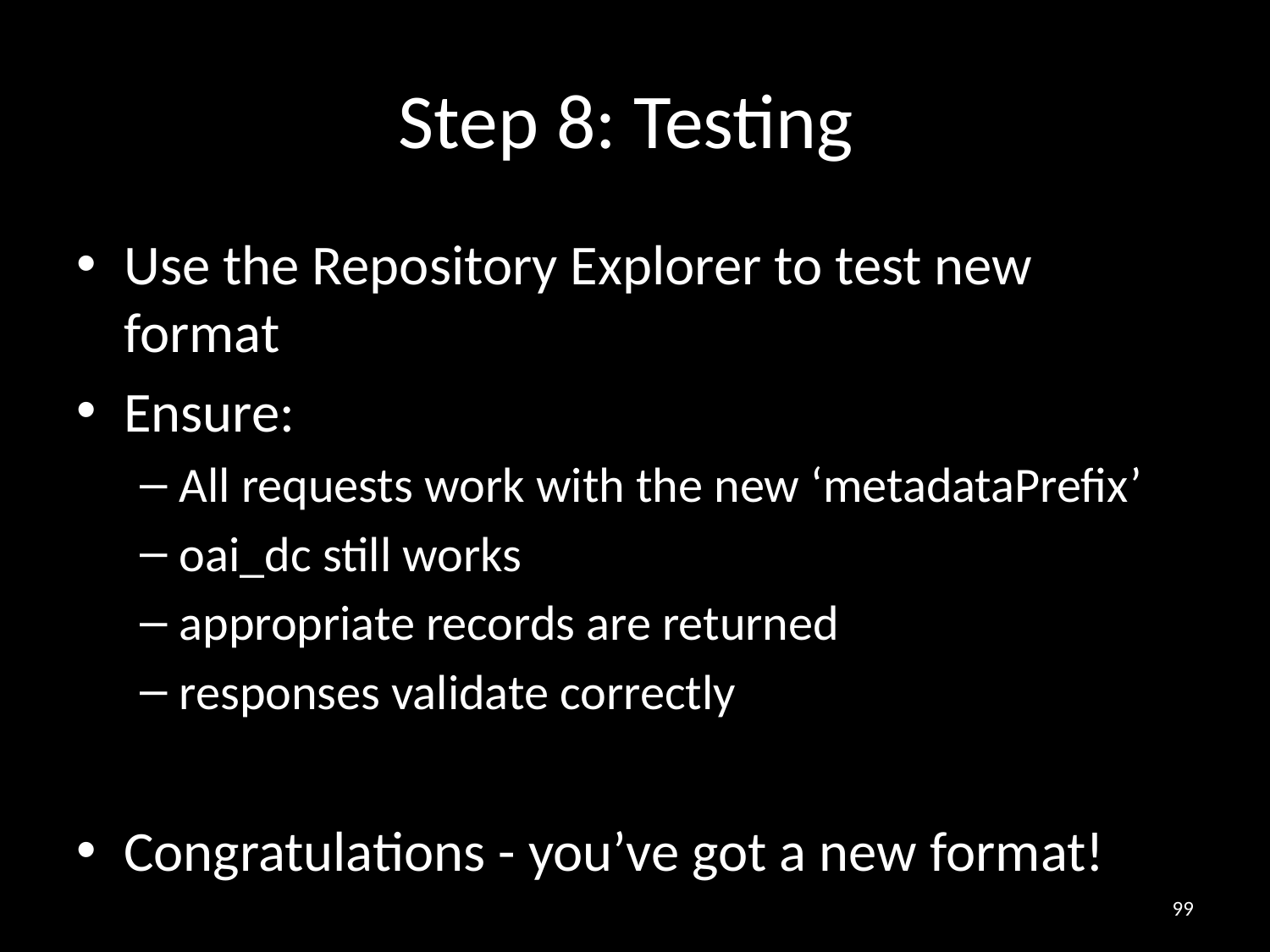

# Step 8: Testing
Use the Repository Explorer to test new format
Ensure:
All requests work with the new ‘metadataPrefix’
oai_dc still works
appropriate records are returned
responses validate correctly

Congratulations - you’ve got a new format!
99